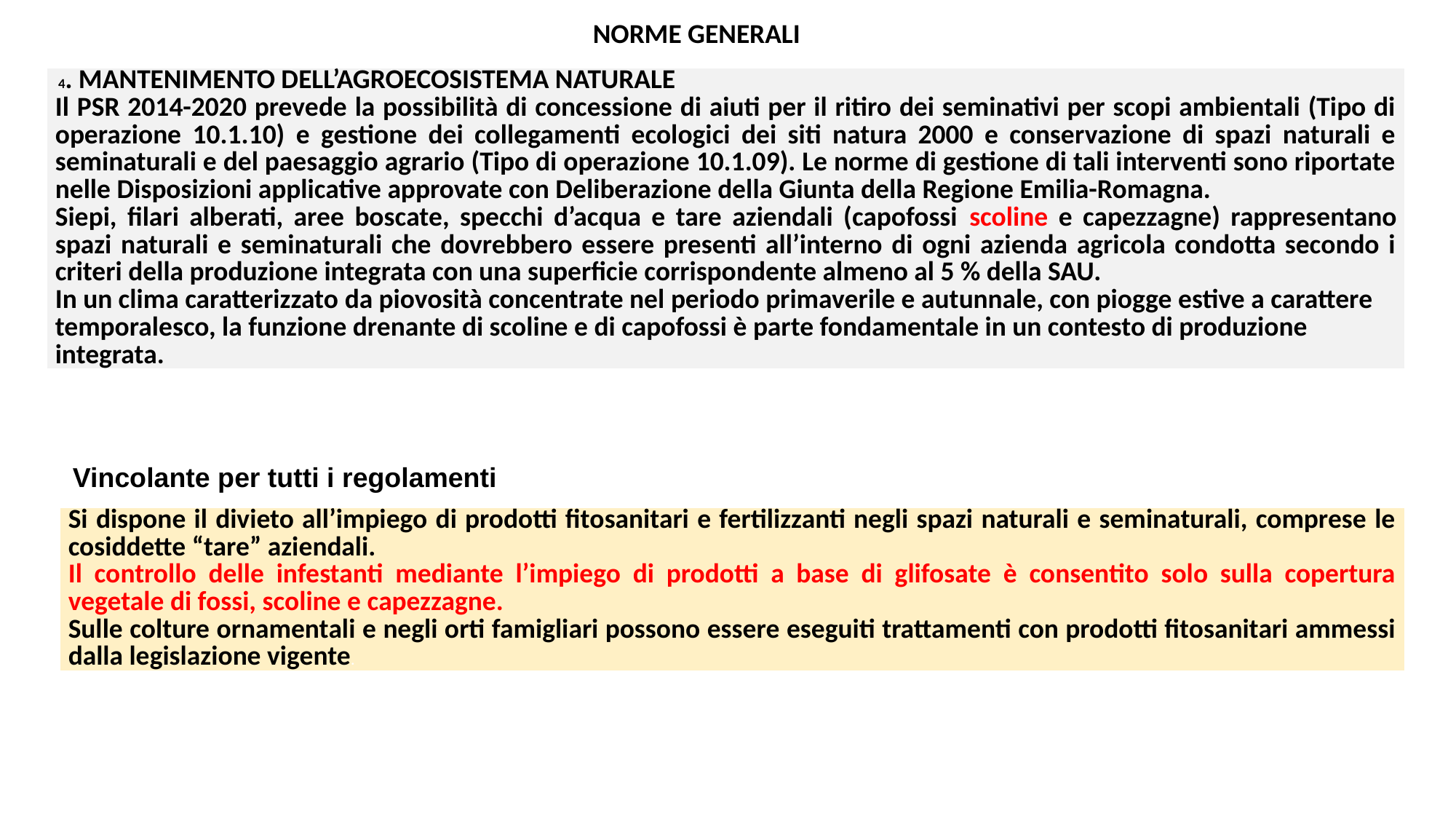

NORME GENERALI
| 4. MANTENIMENTO DELL’AGROECOSISTEMA NATURALE Il PSR 2014-2020 prevede la possibilità di concessione di aiuti per il ritiro dei seminativi per scopi ambientali (Tipo di operazione 10.1.10) e gestione dei collegamenti ecologici dei siti natura 2000 e conservazione di spazi naturali e seminaturali e del paesaggio agrario (Tipo di operazione 10.1.09). Le norme di gestione di tali interventi sono riportate nelle Disposizioni applicative approvate con Deliberazione della Giunta della Regione Emilia-Romagna. Siepi, filari alberati, aree boscate, specchi d’acqua e tare aziendali (capofossi scoline e capezzagne) rappresentano spazi naturali e seminaturali che dovrebbero essere presenti all’interno di ogni azienda agricola condotta secondo i criteri della produzione integrata con una superficie corrispondente almeno al 5 % della SAU. In un clima caratterizzato da piovosità concentrate nel periodo primaverile e autunnale, con piogge estive a carattere temporalesco, la funzione drenante di scoline e di capofossi è parte fondamentale in un contesto di produzione integrata. |
| --- |
Vincolante per tutti i regolamenti

| Si dispone il divieto all’impiego di prodotti fitosanitari e fertilizzanti negli spazi naturali e seminaturali, comprese le cosiddette “tare” aziendali. Il controllo delle infestanti mediante l’impiego di prodotti a base di glifosate è consentito solo sulla copertura vegetale di fossi, scoline e capezzagne. Sulle colture ornamentali e negli orti famigliari possono essere eseguiti trattamenti con prodotti fitosanitari ammessi dalla legislazione vigente. |
| --- |